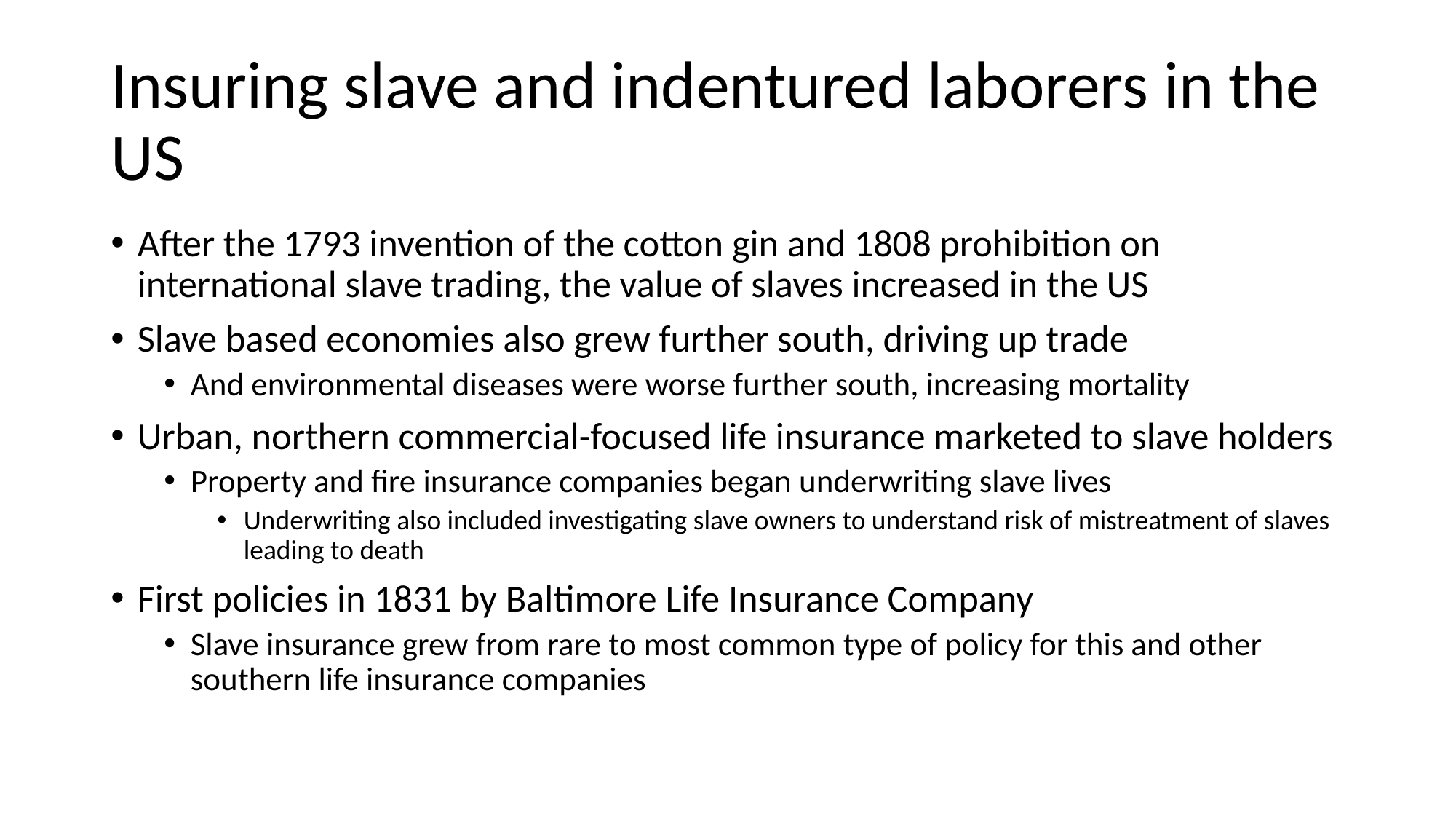

# Insuring slave and indentured laborers in the US
After the 1793 invention of the cotton gin and 1808 prohibition on international slave trading, the value of slaves increased in the US
Slave based economies also grew further south, driving up trade
And environmental diseases were worse further south, increasing mortality
Urban, northern commercial-focused life insurance marketed to slave holders
Property and fire insurance companies began underwriting slave lives
Underwriting also included investigating slave owners to understand risk of mistreatment of slaves leading to death
First policies in 1831 by Baltimore Life Insurance Company
Slave insurance grew from rare to most common type of policy for this and other southern life insurance companies